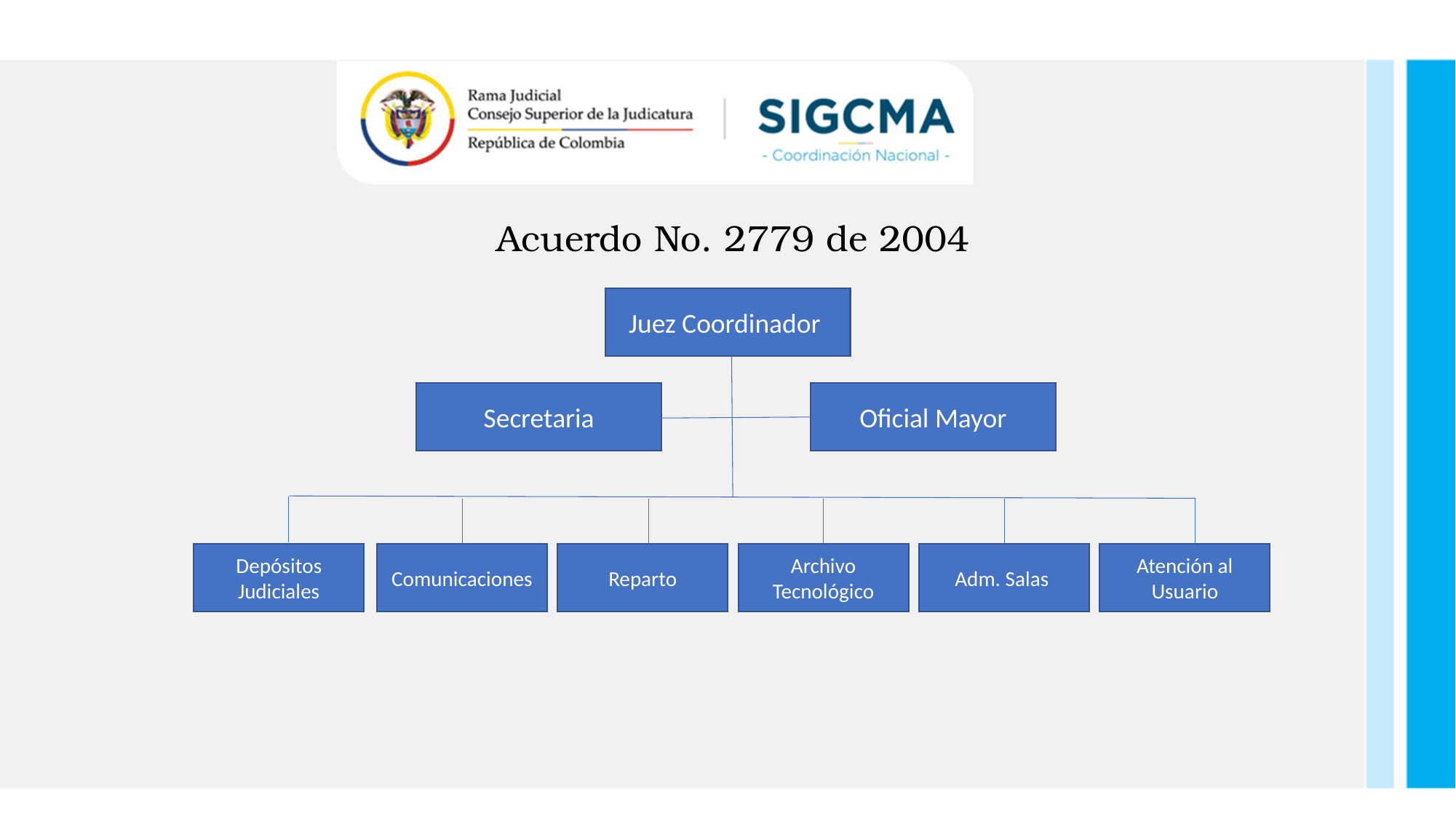

Acuerdo No. 2779 de 2004
Juez Coordinador
Oficial Mayor
Secretaria
Comunicaciones
Reparto
Adm. Salas
Archivo Tecnológico
Atención al Usuario
Depósitos Judiciales